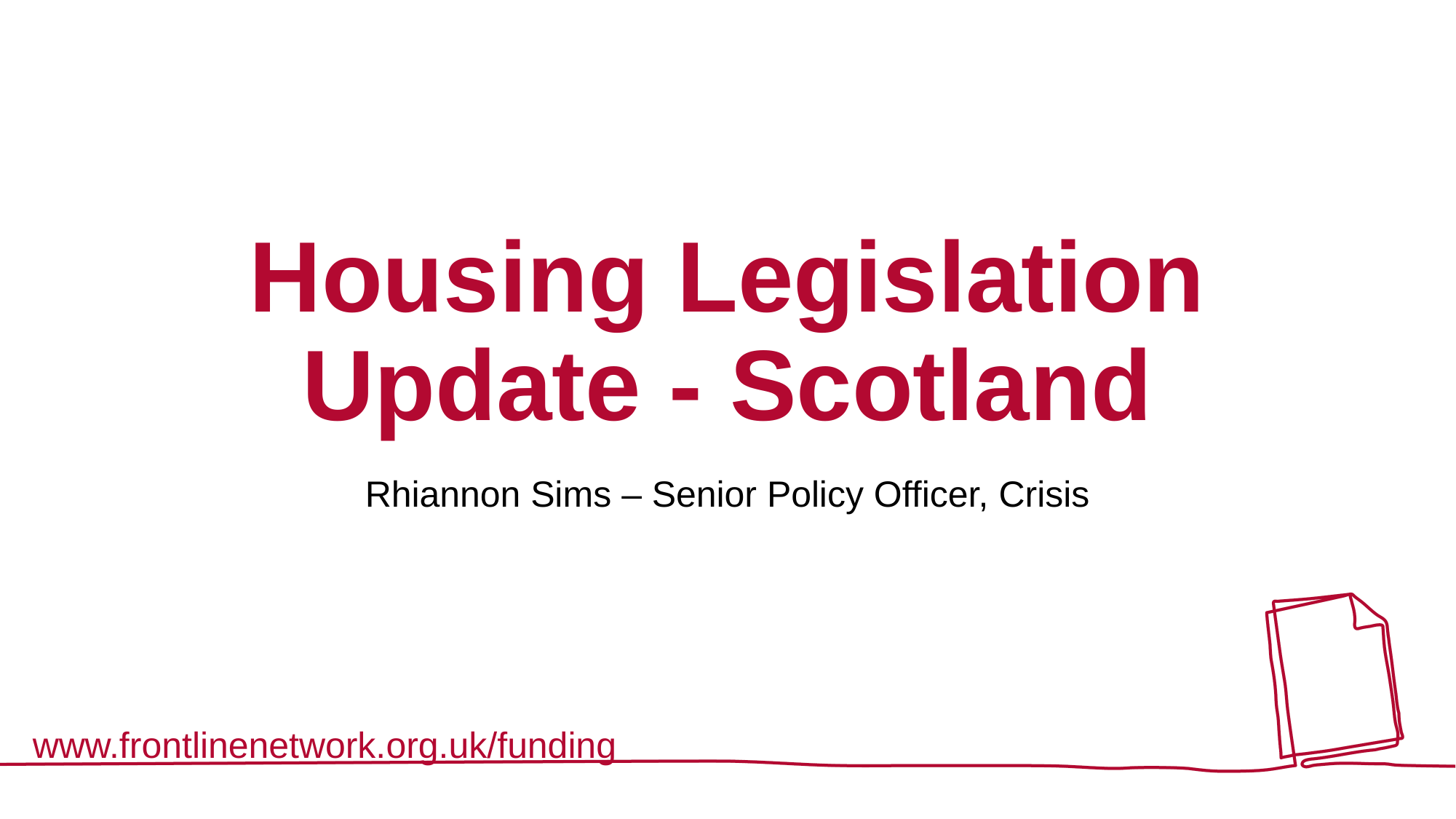

# Housing Legislation Update - Scotland
Rhiannon Sims – Senior Policy Officer, Crisis